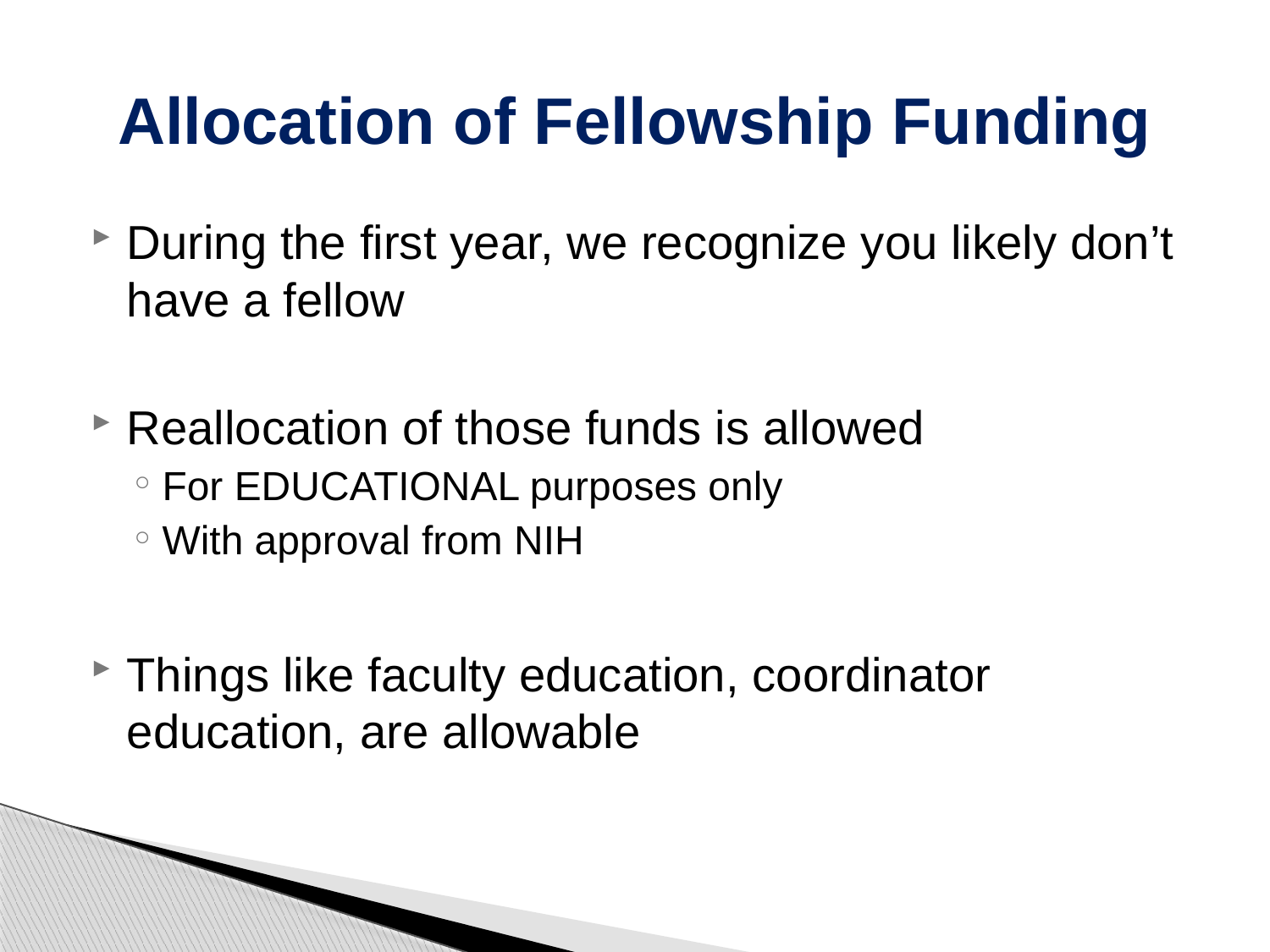

# Allocation of Fellowship Funding
During the first year, we recognize you likely don’t have a fellow

Reallocation of those funds is allowed
For EDUCATIONAL purposes only
With approval from NIH

Things like faculty education, coordinator education, are allowable